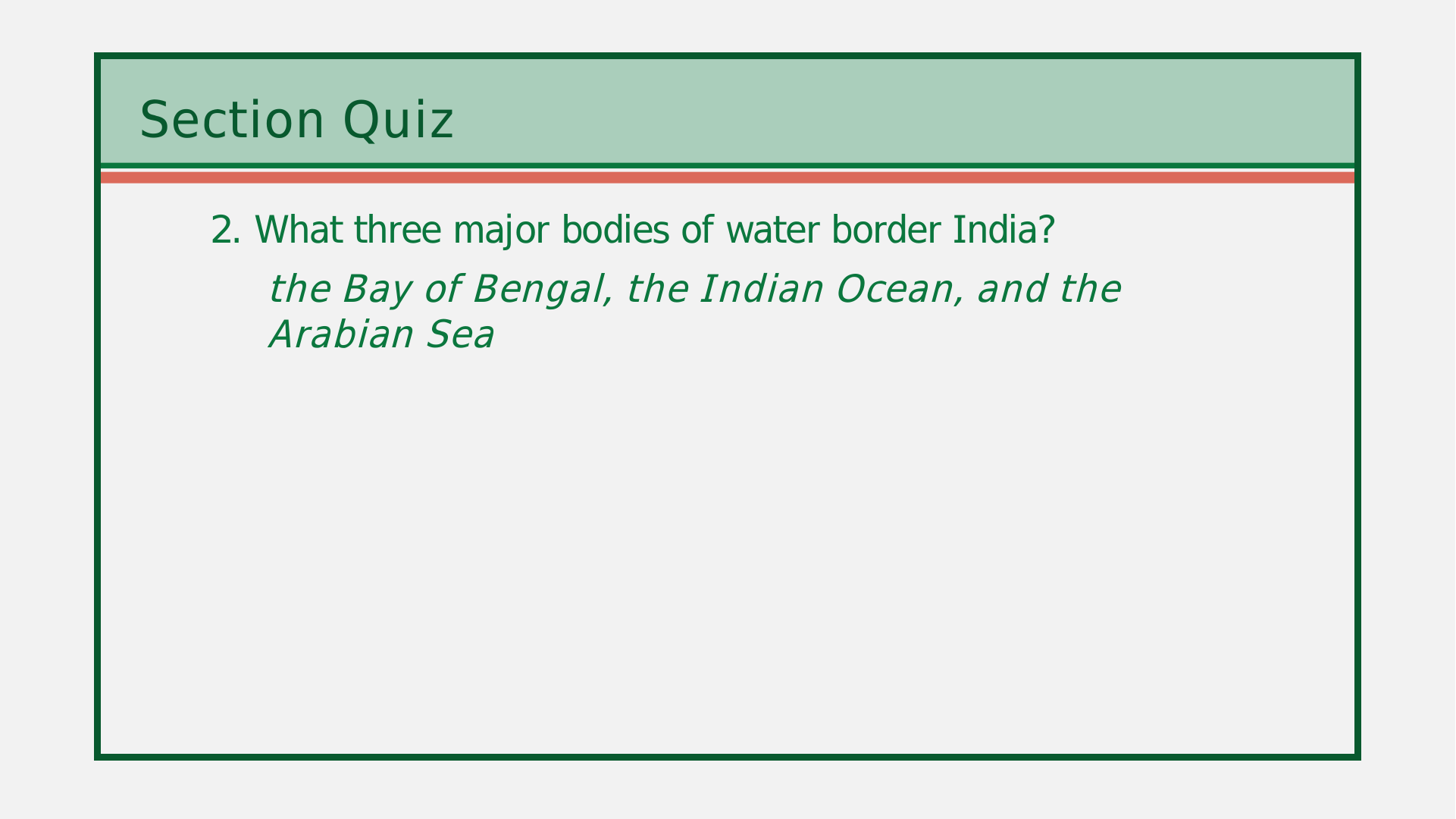

2. What three major bodies of water border India?
	the Bay of Bengal, the Indian Ocean, and the
Arabian Sea